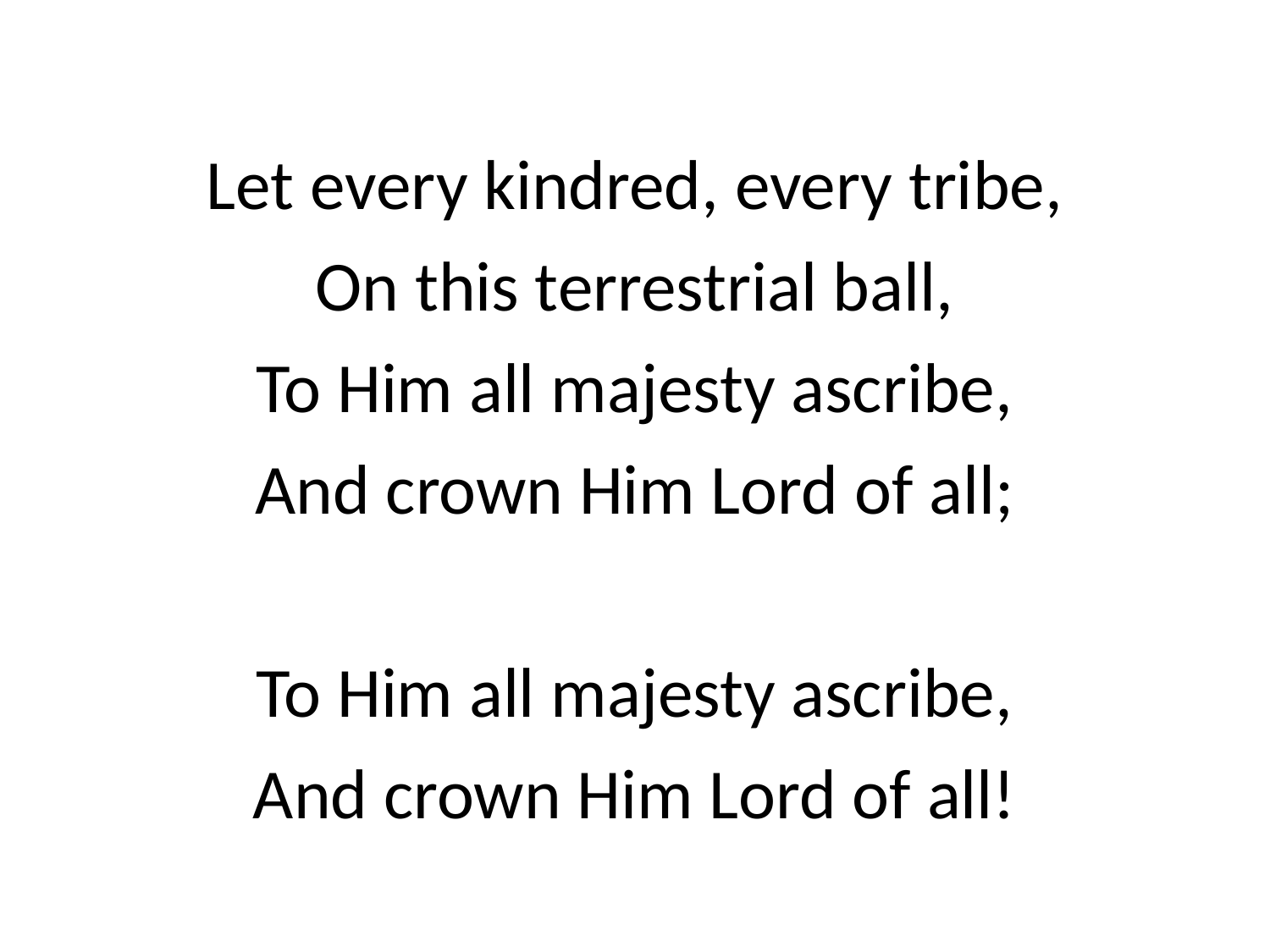

Let every kindred, every tribe,
On this terrestrial ball,
To Him all majesty ascribe,
And crown Him Lord of all;

To Him all majesty ascribe,
And crown Him Lord of all!